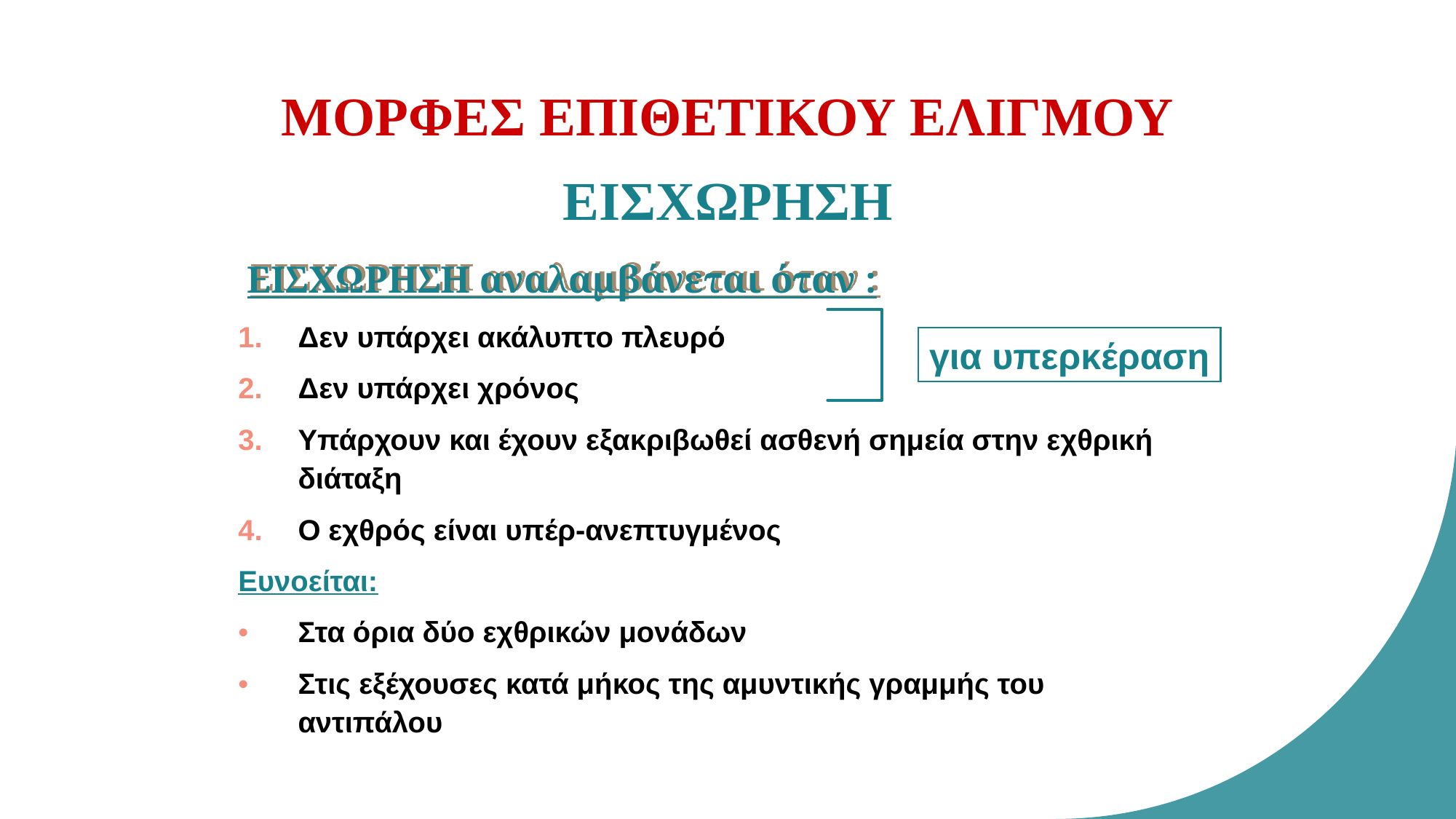

ΜΟΡΦΕΣ ΕΠΙΘΕΤΙΚΟΥ ΕΛΙΓΜΟΥ
ΕΙΣΧΩΡΗΣΗ
# ΕΙΣΧΩΡΗΣΗ αναλαμβάνεται όταν :
Δεν υπάρχει ακάλυπτο πλευρό
Δεν υπάρχει χρόνος
Υπάρχουν και έχουν εξακριβωθεί ασθενή σημεία στην εχθρική διάταξη
Ο εχθρός είναι υπέρ-ανεπτυγμένος
Ευνοείται:
Στα όρια δύο εχθρικών μονάδων
Στις εξέχουσες κατά μήκος της αμυντικής γραμμής του αντιπάλου

για υπερκέραση